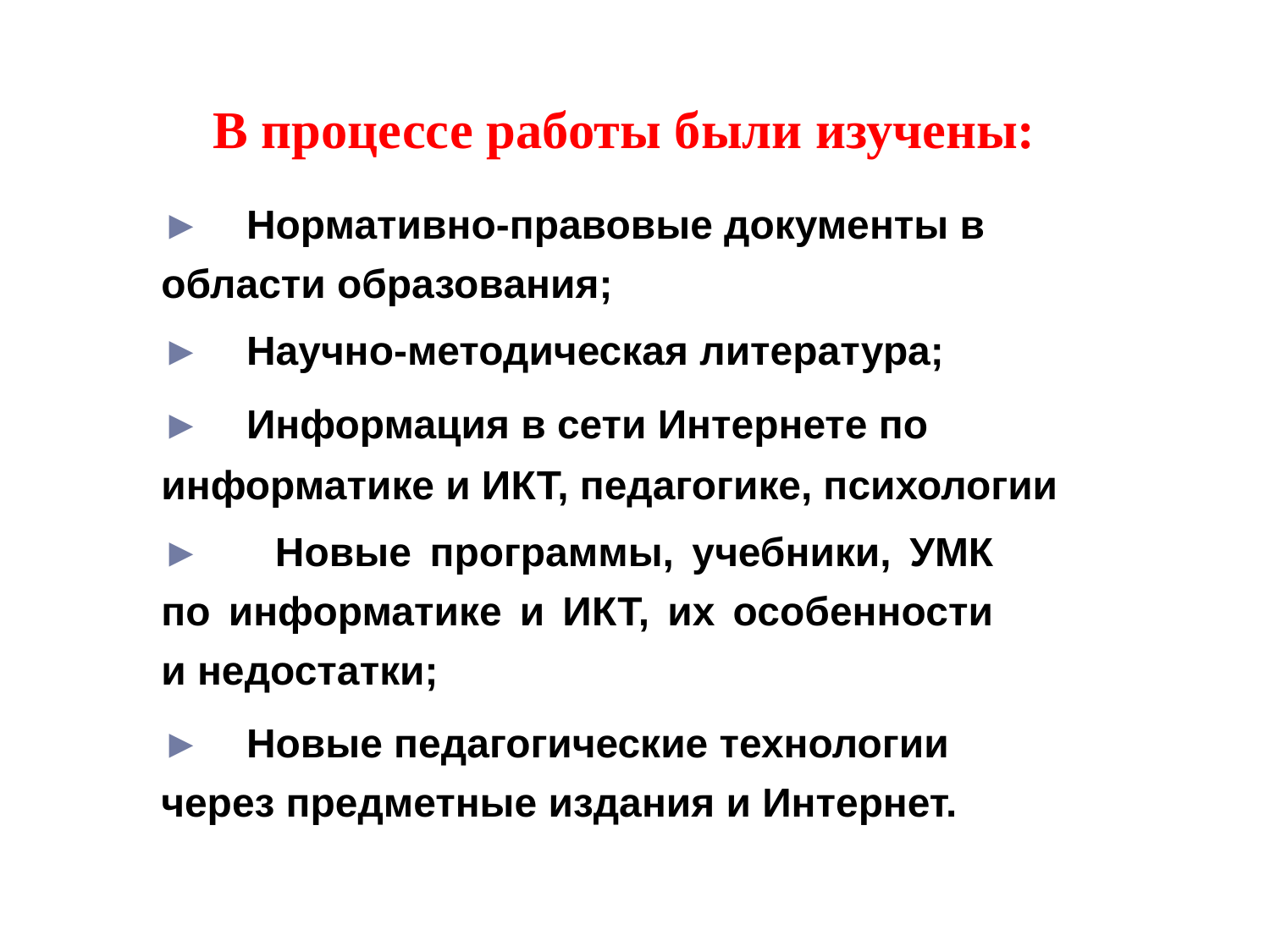

В процессе работы были изучены:
►    Нормативно-правовые документы в области образования;
►    Научно-методическая литература;
►    Информация в сети Интернете по информатике и ИКТ, педагогике, психологии
►    Новые программы, учебники, УМК по информатике и ИКТ, их особенности и недостатки;
►    Новые педагогические технологии через предметные издания и Интернет.